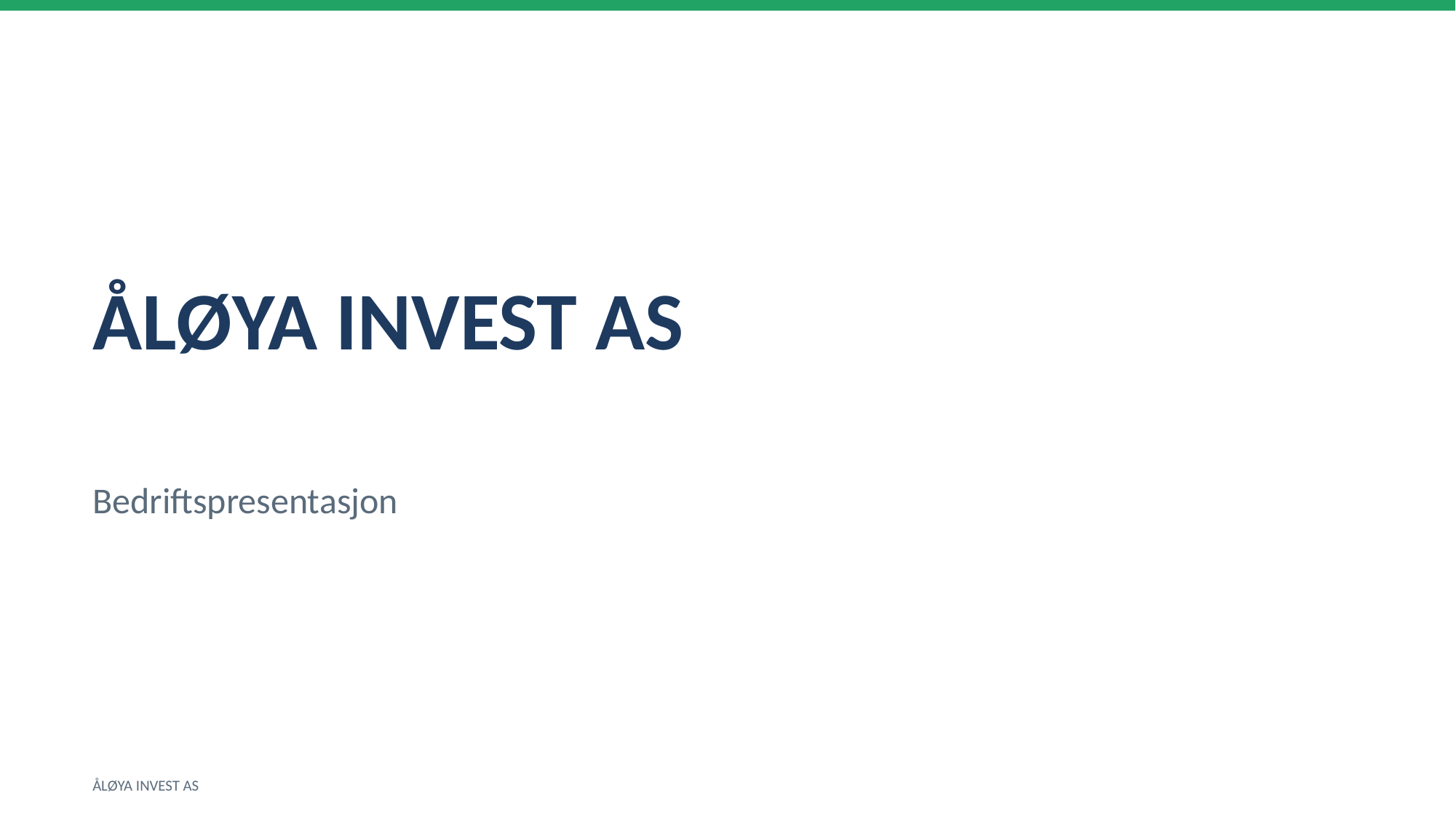

ÅLØYA INVEST AS
Bedriftspresentasjon
ÅLØYA INVEST AS